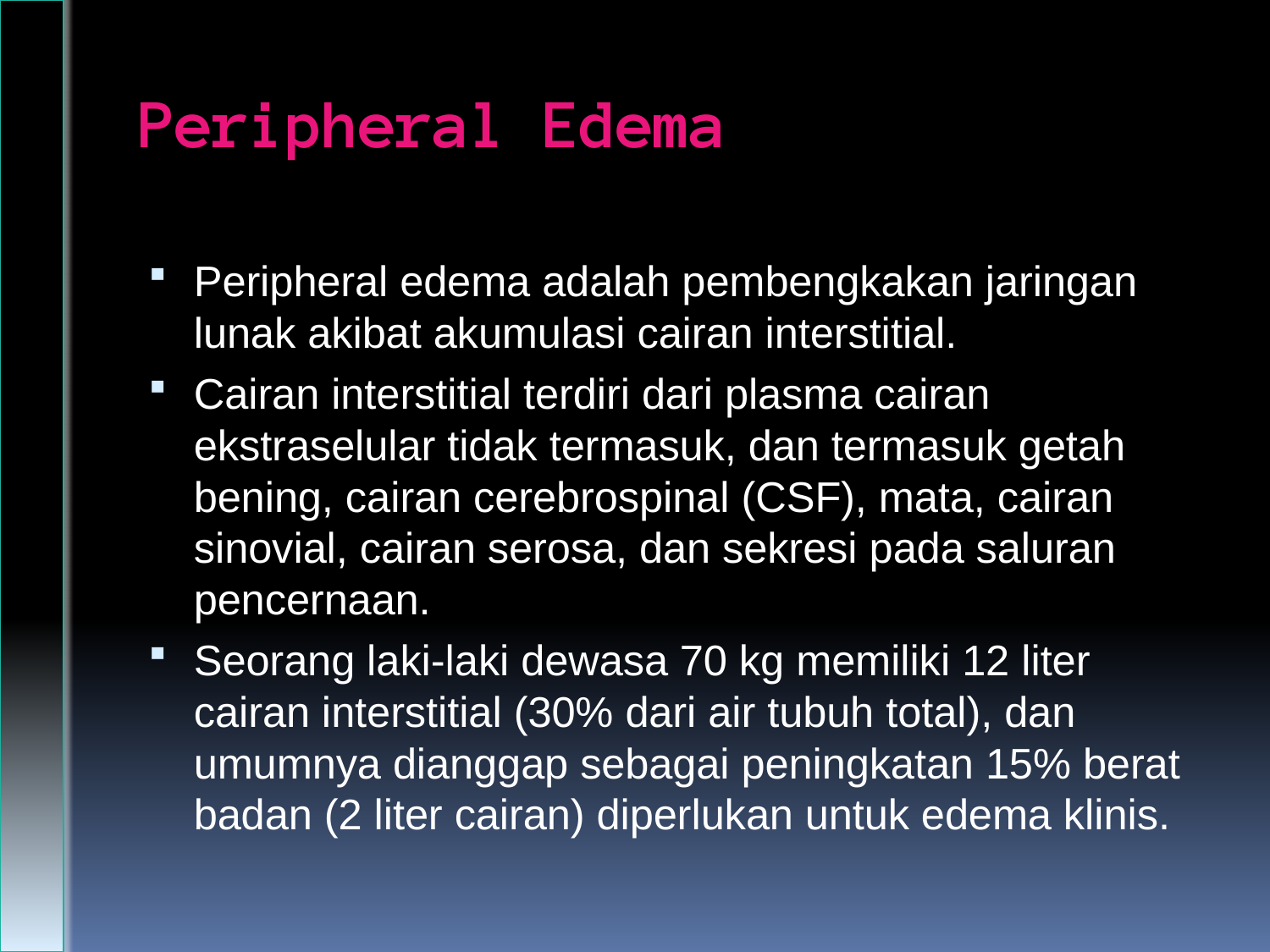

# Peripheral Edema
Peripheral edema adalah pembengkakan jaringan lunak akibat akumulasi cairan interstitial.
Cairan interstitial terdiri dari plasma cairan ekstraselular tidak termasuk, dan termasuk getah bening, cairan cerebrospinal (CSF), mata, cairan sinovial, cairan serosa, dan sekresi pada saluran pencernaan.
Seorang laki-laki dewasa 70 kg memiliki 12 liter cairan interstitial (30% dari air tubuh total), dan umumnya dianggap sebagai peningkatan 15% berat badan (2 liter cairan) diperlukan untuk edema klinis.